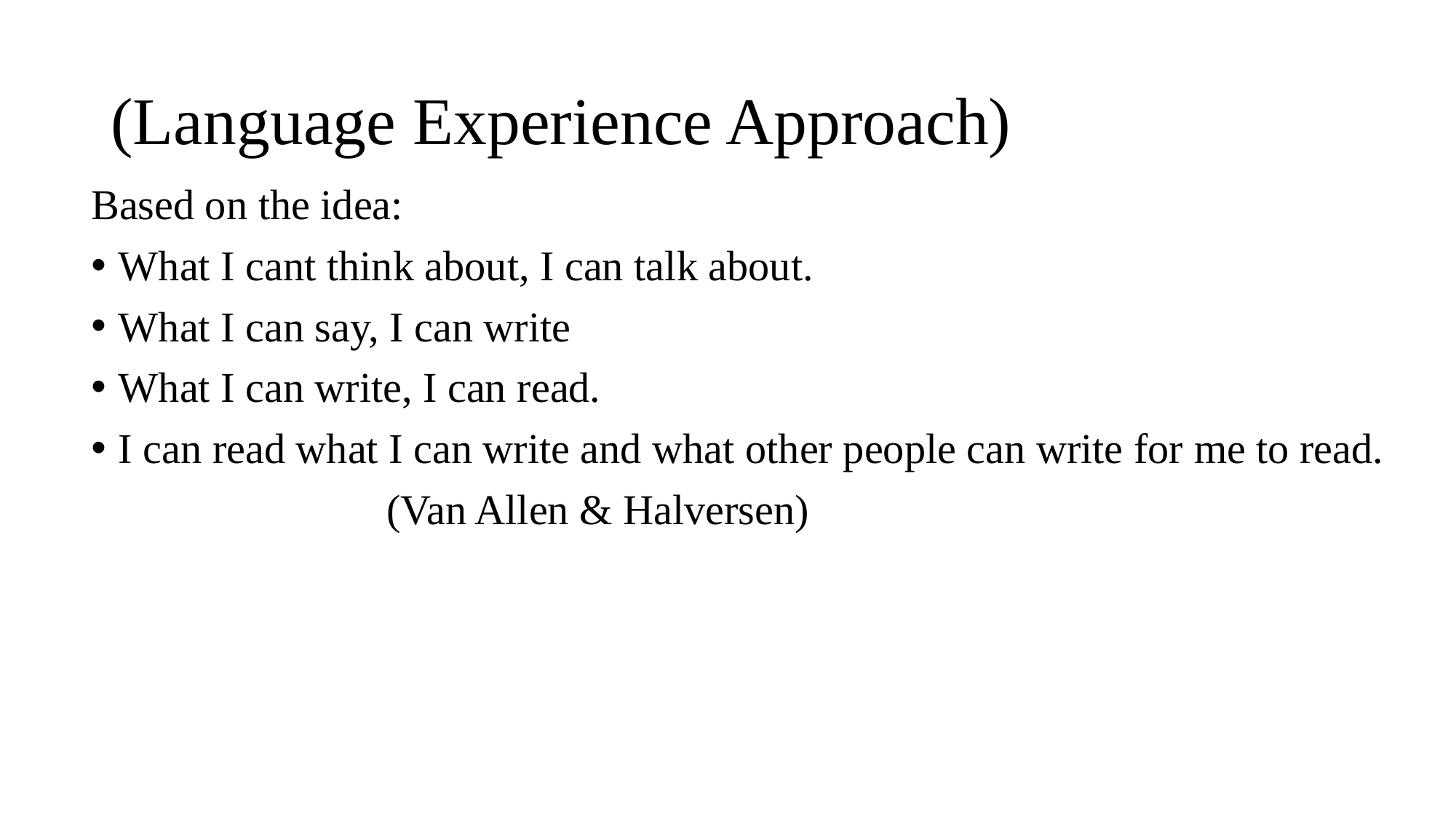

# (Language Experience Approach)
Based on the idea:
What I cant think about, I can talk about.
What I can say, I can write
What I can write, I can read.
I can read what I can write and what other people can write for me to read.
                            (Van Allen & Halversen)